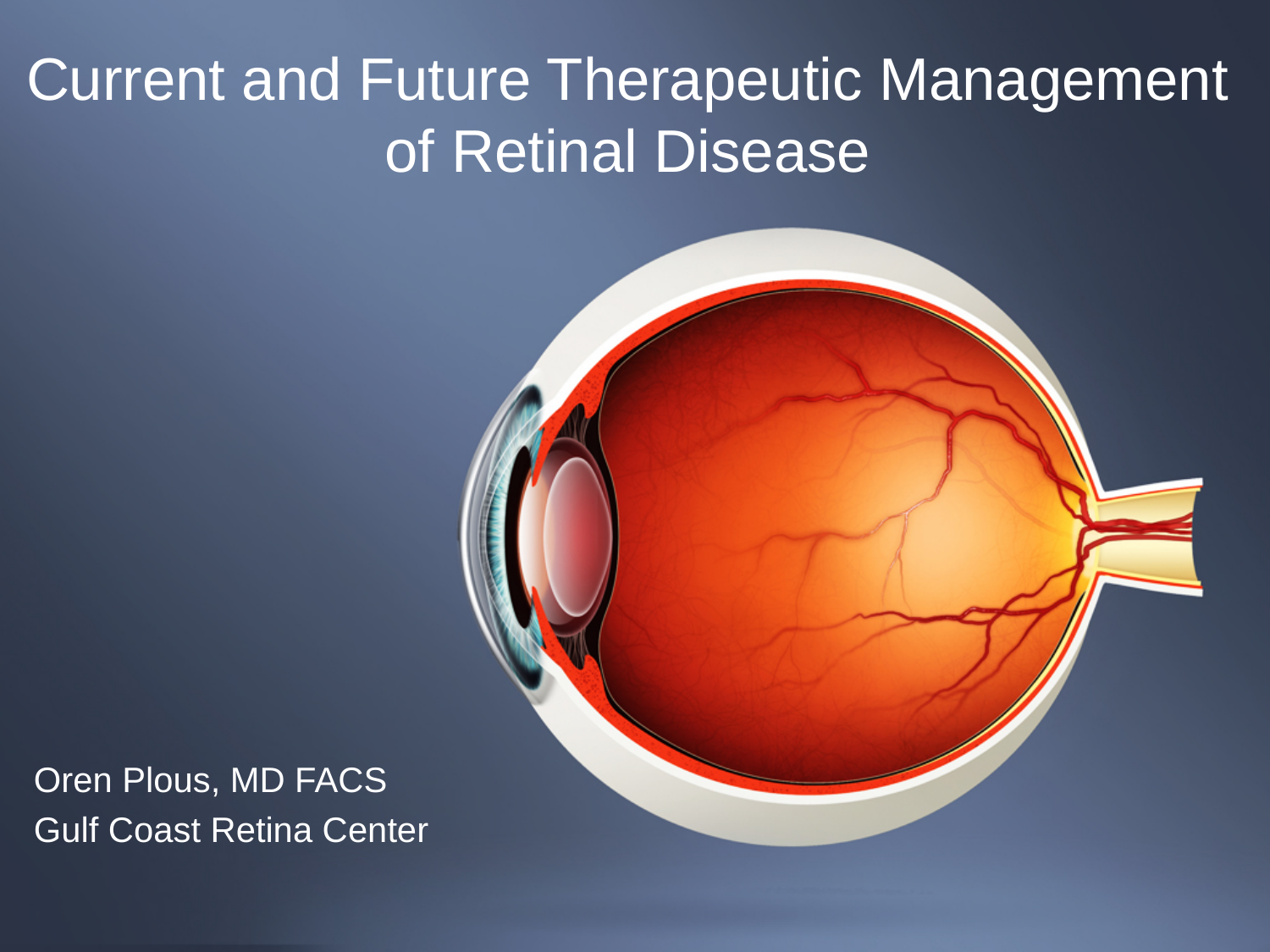

# Current and Future Therapeutic Management of Retinal Disease
Oren Plous, MD FACS
Gulf Coast Retina Center